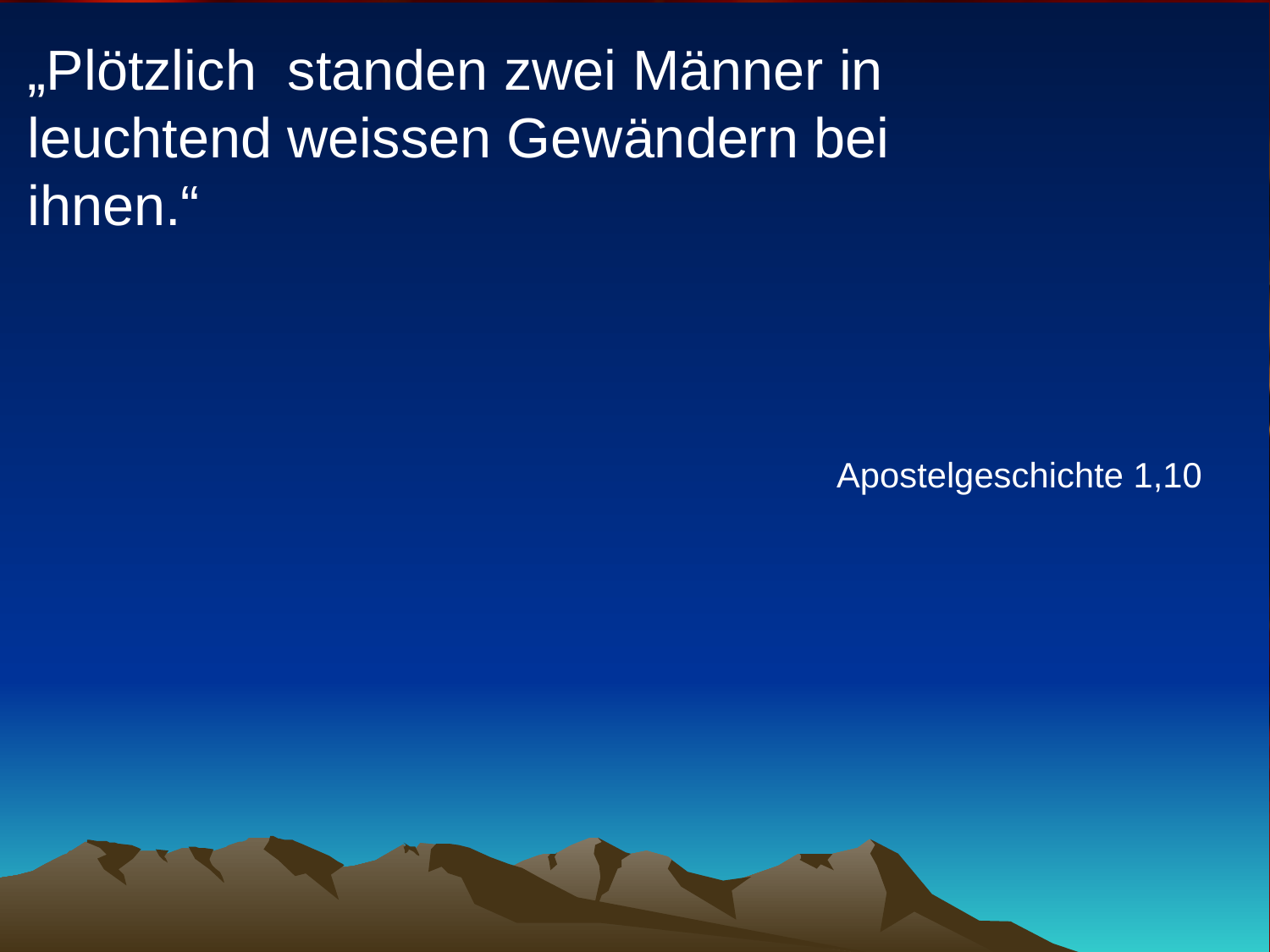

# „Plötzlich  standen zwei Männer in leuchtend weissen Gewändern bei ihnen.“
Apostelgeschichte 1,10